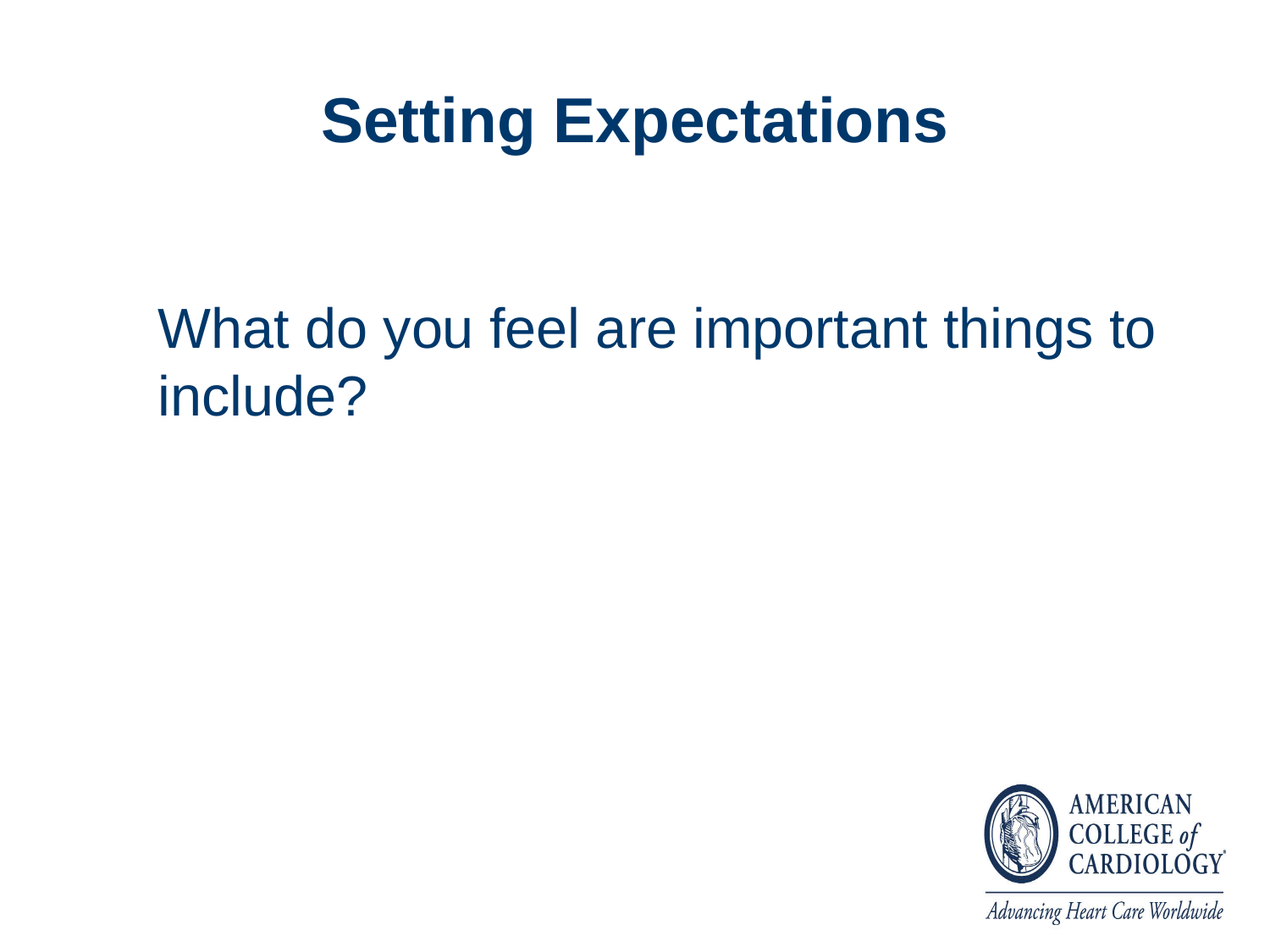

# Setting Expectations
What do you feel are important things to include?